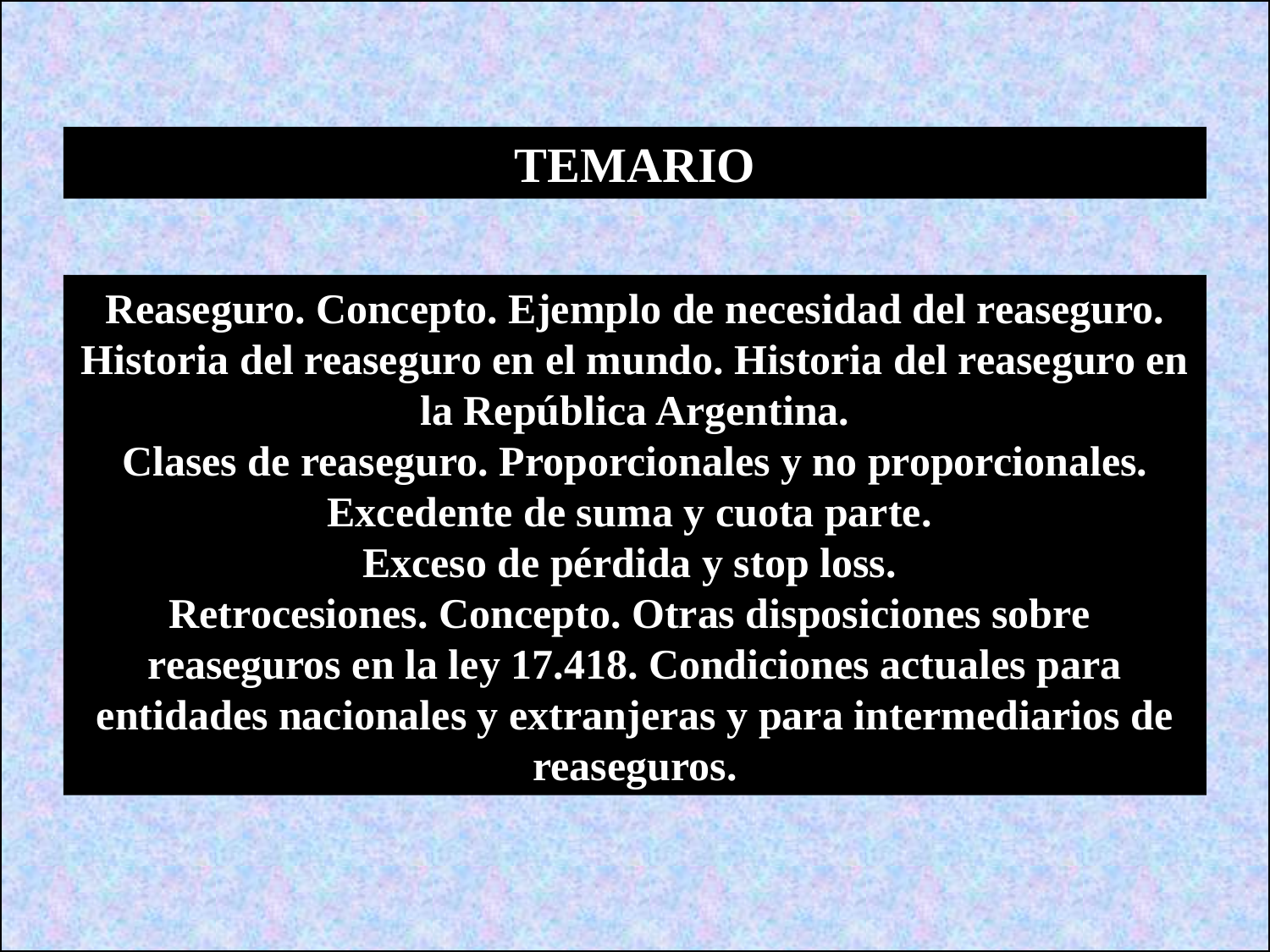

TEMARIO
Reaseguro. Concepto. Ejemplo de necesidad del reaseguro. Historia del reaseguro en el mundo. Historia del reaseguro en la República Argentina.
Clases de reaseguro. Proporcionales y no proporcionales.
Excedente de suma y cuota parte.
Exceso de pérdida y stop loss.
Retrocesiones. Concepto. Otras disposiciones sobre  reaseguros en la ley 17.418. Condiciones actuales para entidades nacionales y extranjeras y para intermediarios de reaseguros.